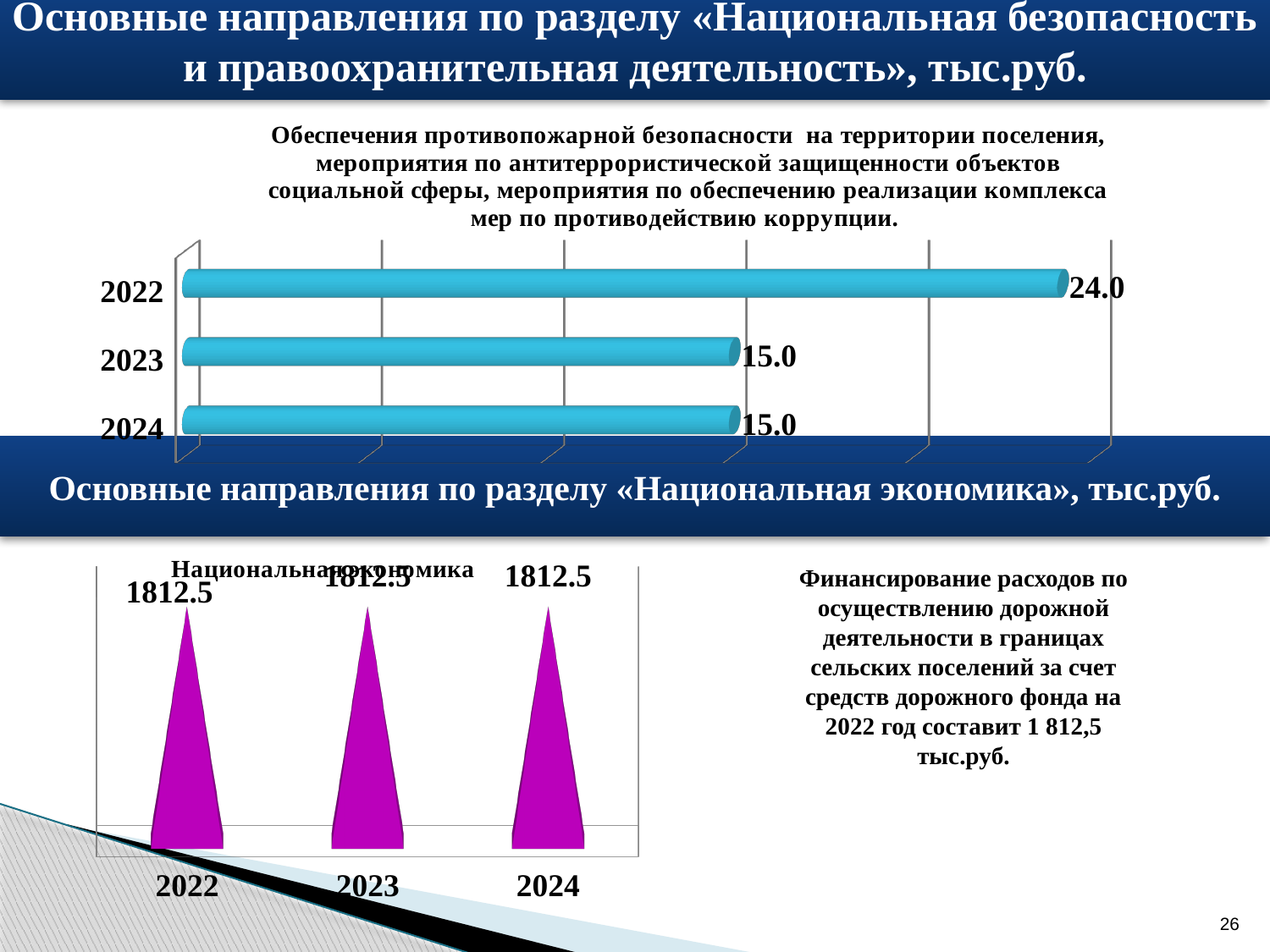

Основные направления по разделу «Национальная безопасность и правоохранительная деятельность», тыс.руб.

[unsupported chart]

Основные направления по разделу «Национальная экономика», тыс.руб.

[unsupported chart]

Финансирование расходов по осуществлению дорожной деятельности в границах сельских поселений за счет средств дорожного фонда на 2022 год составит 1 812,5 тыс.руб.
26